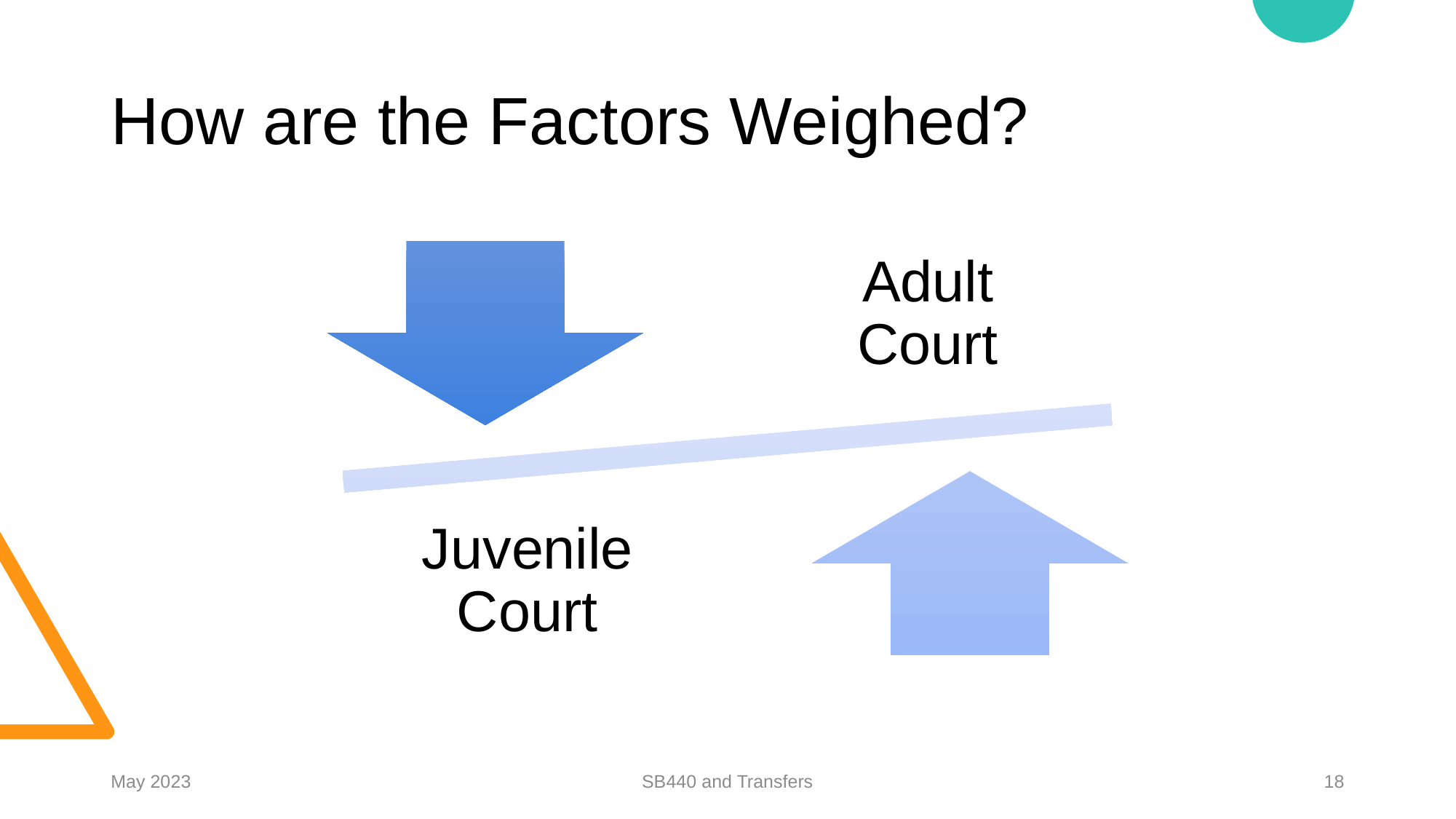

# How are the Factors Weighed?
Adult Court
Juvenile Court
May 2023
SB440 and Transfers
18